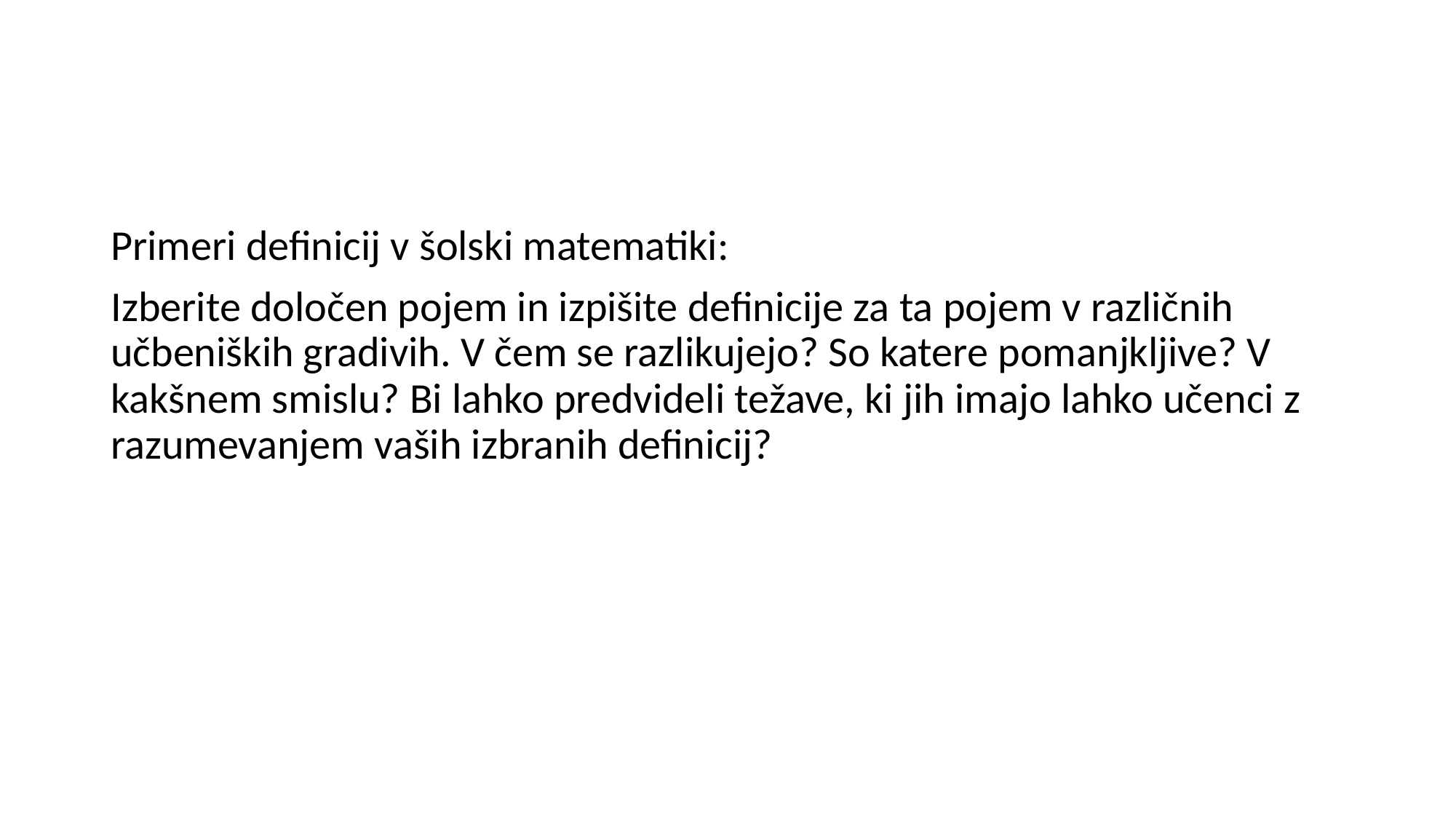

#
Primeri definicij v šolski matematiki:
Izberite določen pojem in izpišite definicije za ta pojem v različnih učbeniških gradivih. V čem se razlikujejo? So katere pomanjkljive? V kakšnem smislu? Bi lahko predvideli težave, ki jih imajo lahko učenci z razumevanjem vaših izbranih definicij?